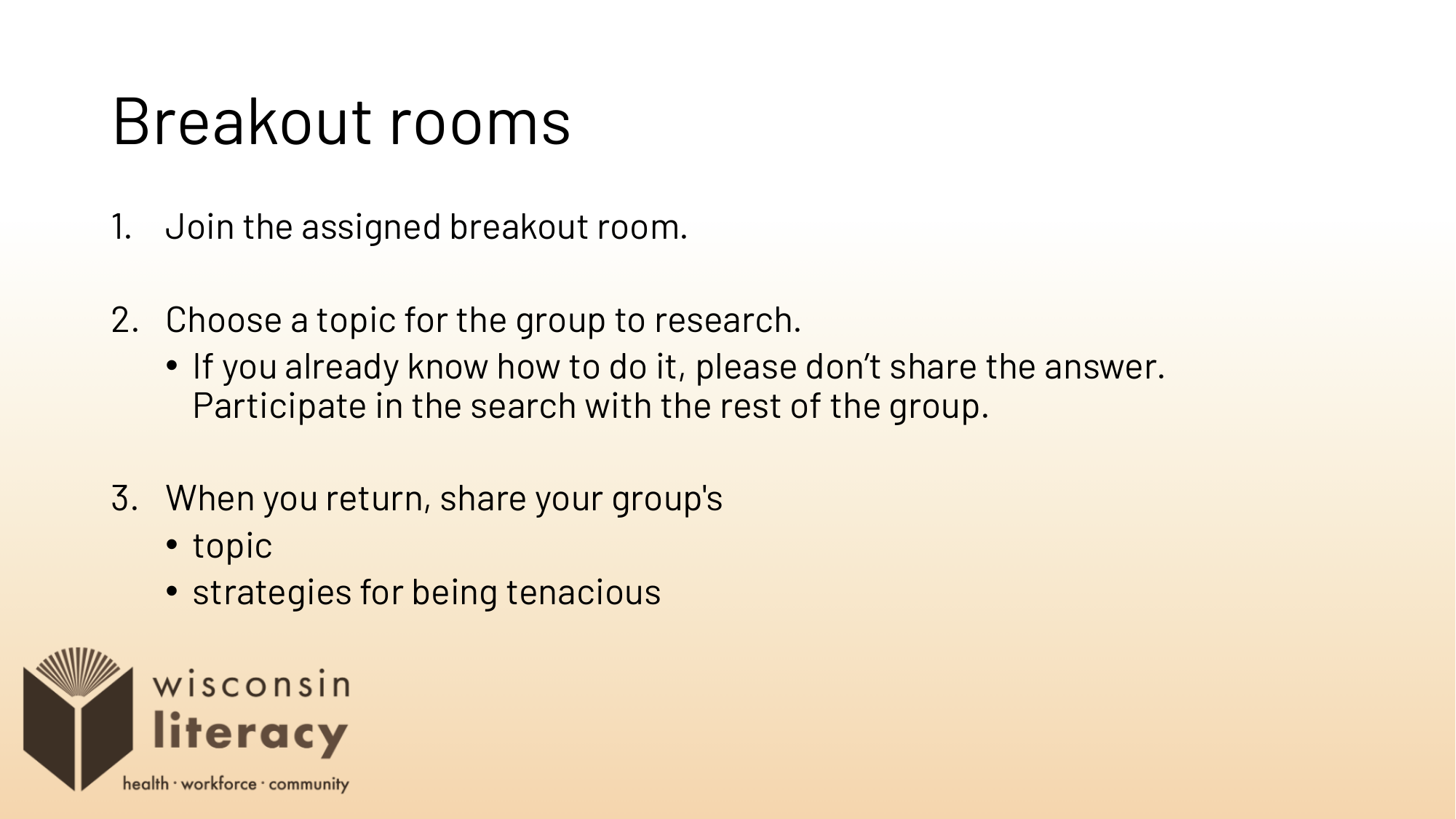

# Breakout rooms
Join the assigned breakout room.

Choose a topic for the group to research.
If you already know how to do it, please don’t share the answer. Participate in the search with the rest of the group.

When you return, share your group's
topic
strategies for being tenacious